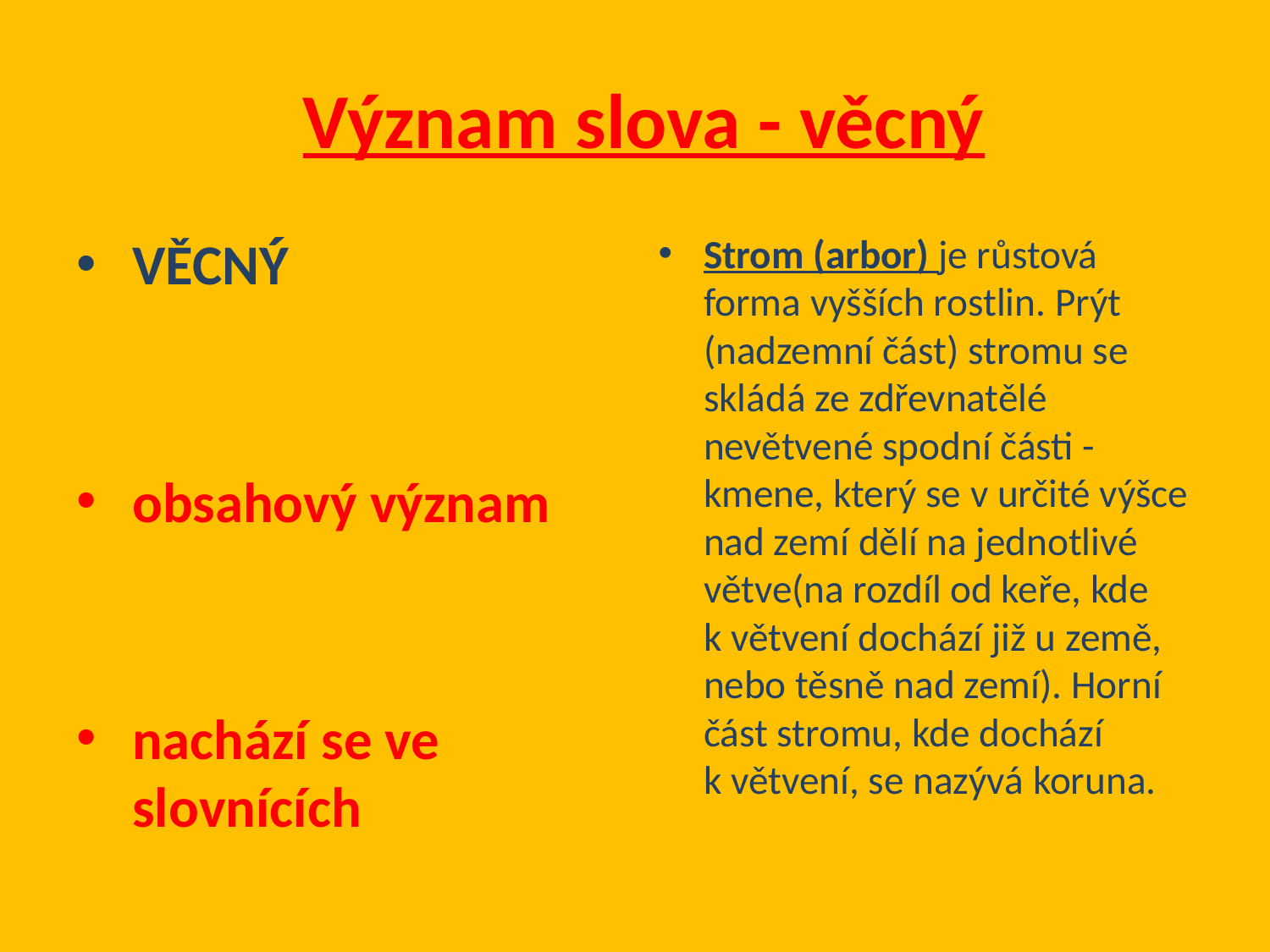

# Význam slova - věcný
VĚCNÝ

obsahový význam

nachází se ve slovnících

Strom (arbor) je růstová forma vyšších rostlin. Prýt (nadzemní část) stromu se skládá ze zdřevnatělé nevětvené spodní části - kmene, který se v určité výšce nad zemí dělí na jednotlivé větve(na rozdíl od keře, kde k větvení dochází již u země, nebo těsně nad zemí). Horní část stromu, kde dochází k větvení, se nazývá koruna.